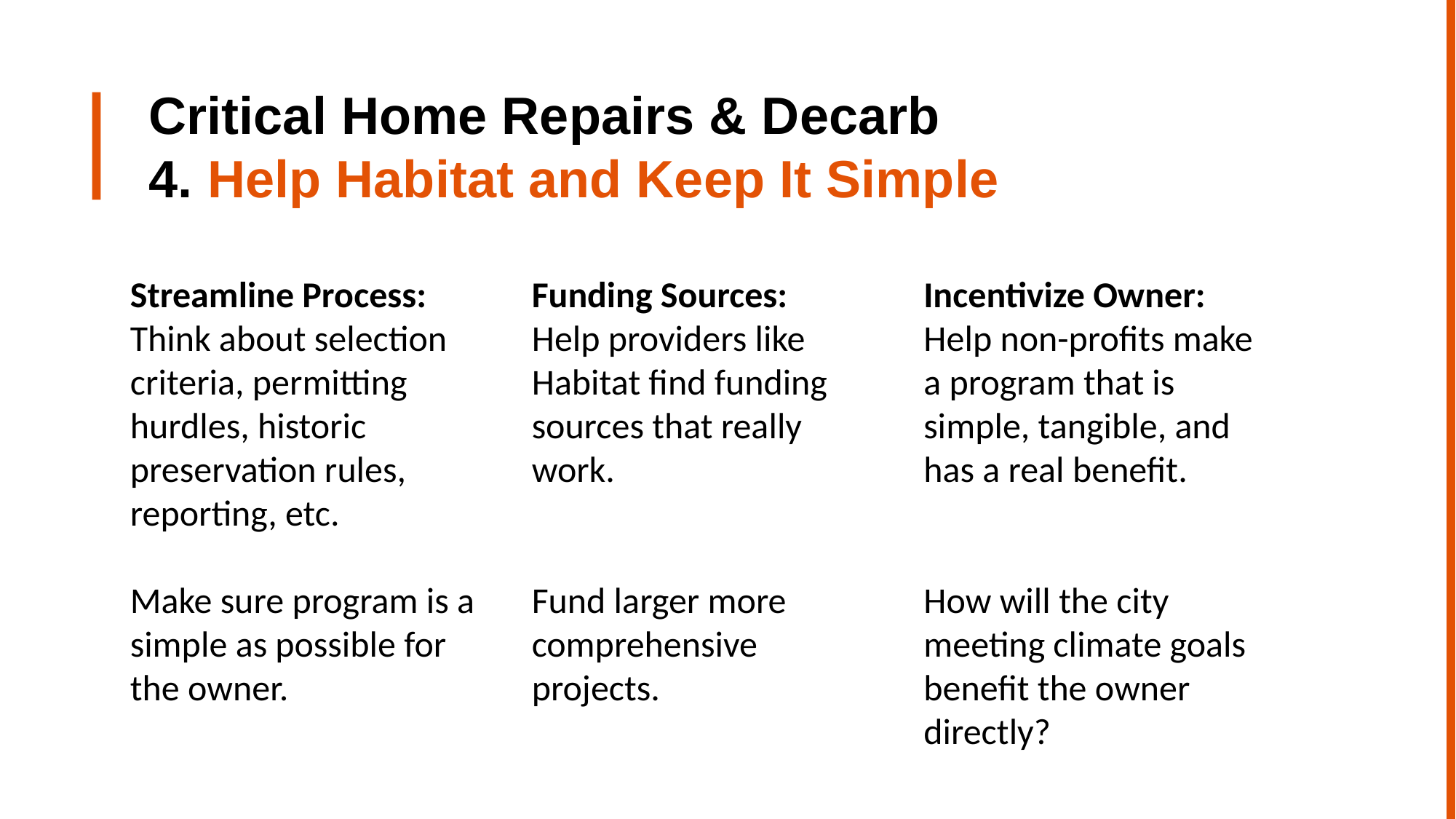

# Critical Home Repairs & Decarb 4. Help Habitat and Keep It Simple
Streamline Process:
Think about selection criteria, permitting hurdles, historic preservation rules, reporting, etc.

Make sure program is a simple as possible for the owner.
Funding Sources:
Help providers like Habitat find funding sources that really work.

Fund larger more comprehensive projects.
Incentivize Owner:
Help non-profits make a program that is simple, tangible, and has a real benefit.

How will the city meeting climate goals benefit the owner directly?